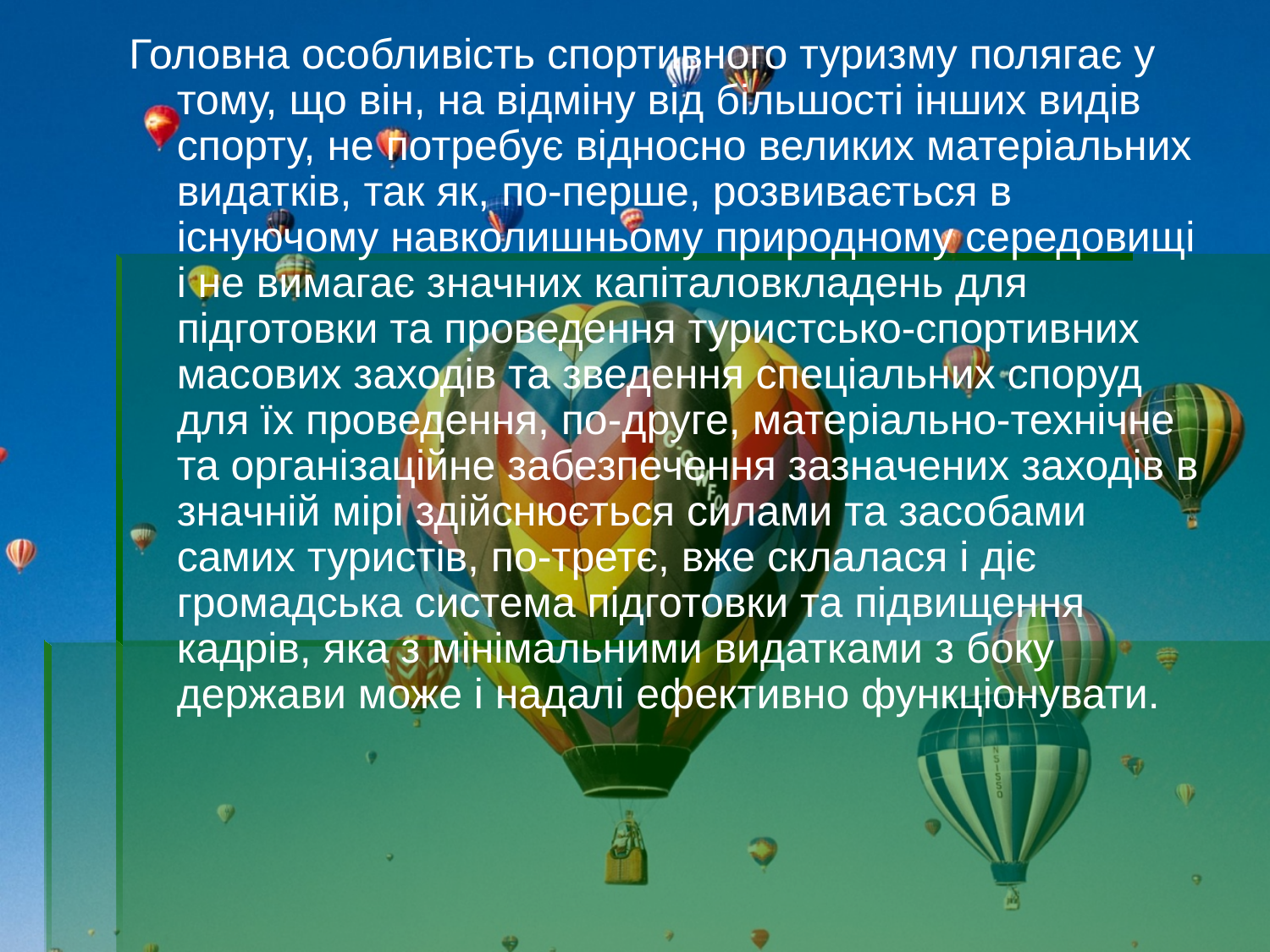

Головна особливість спортивного туризму полягає у тому, що він, на відміну від більшості інших видів спорту, не потребує відносно великих матеріальних видатків, так як, по-перше, розвивається в існуючому навколишньому природному середовищі і не вимагає значних капіталовкладень для підготовки та проведення туристсько-спортивних масових заходів та зведення спеціальних споруд для їх проведення, по-друге, матеріально-технічне та організаційне забезпечення зазначених заходів в значній мірі здійснюється силами та засобами самих туристів, по-третє, вже склалася і діє громадська система підготовки та підвищення кадрів, яка з мінімальними видатками з боку держави може і надалі ефективно функціонувати.